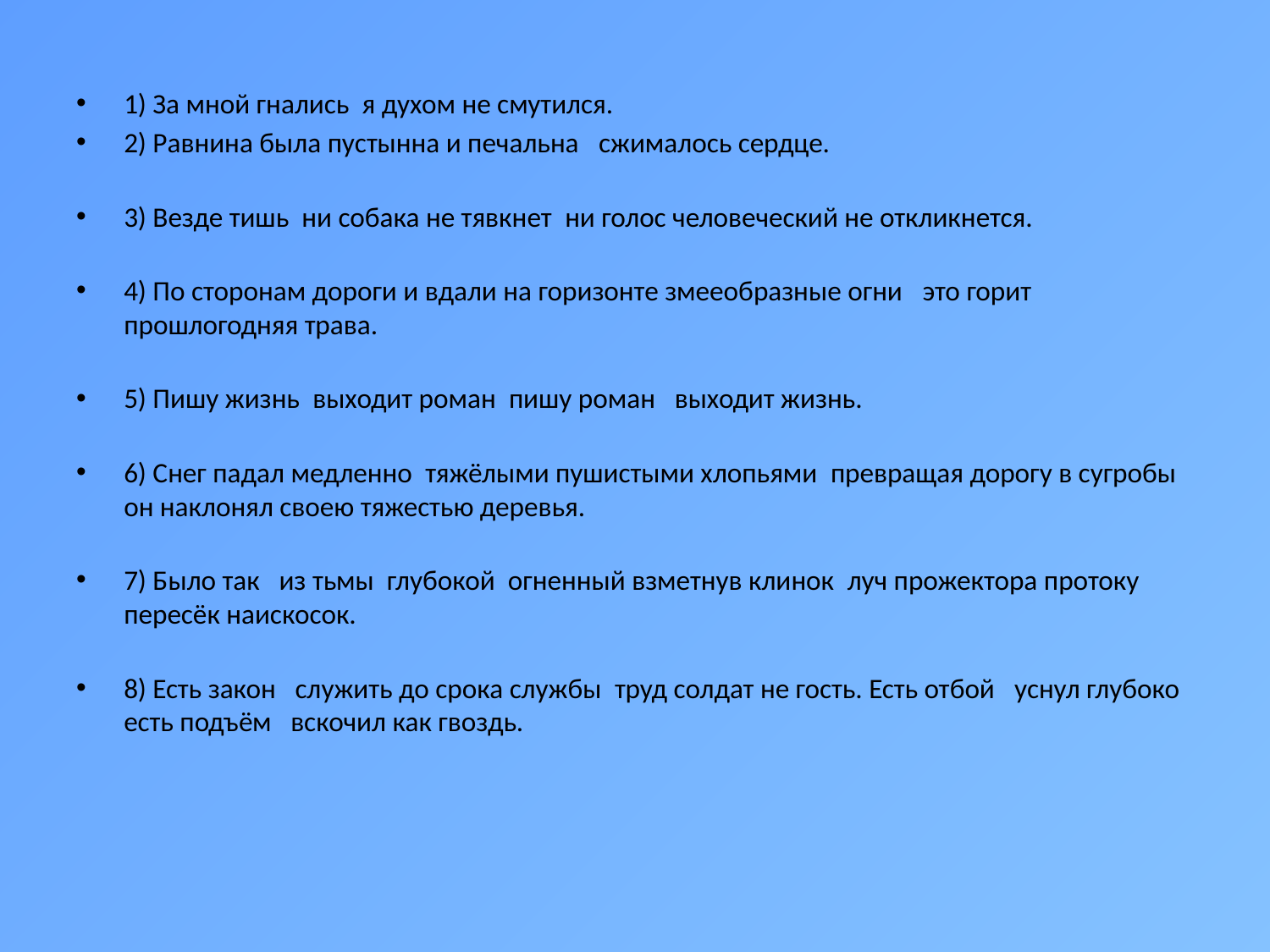

1) За мной гнались  я духом не смутился.
2) Равнина была пустынна и печальна   сжималось сердце.

3) Везде тишь  ни собака не тявкнет  ни голос человеческий не откликнется.

4) По сторонам дороги и вдали на горизонте змееобразные огни   это горит прошлогодняя трава.

5) Пишу жизнь  выходит роман  пишу роман   выходит жизнь.

6) Снег падал медленно  тяжёлыми пушистыми хлопьями  превращая дорогу в сугробы он наклонял своею тяжестью деревья.

7) Было так   из тьмы  глубокой  огненный взметнув клинок  луч прожектора протоку пересёк наискосок.

8) Есть закон   служить до срока службы  труд солдат не гость. Есть отбой   уснул глубоко есть подъём   вскочил как гвоздь.